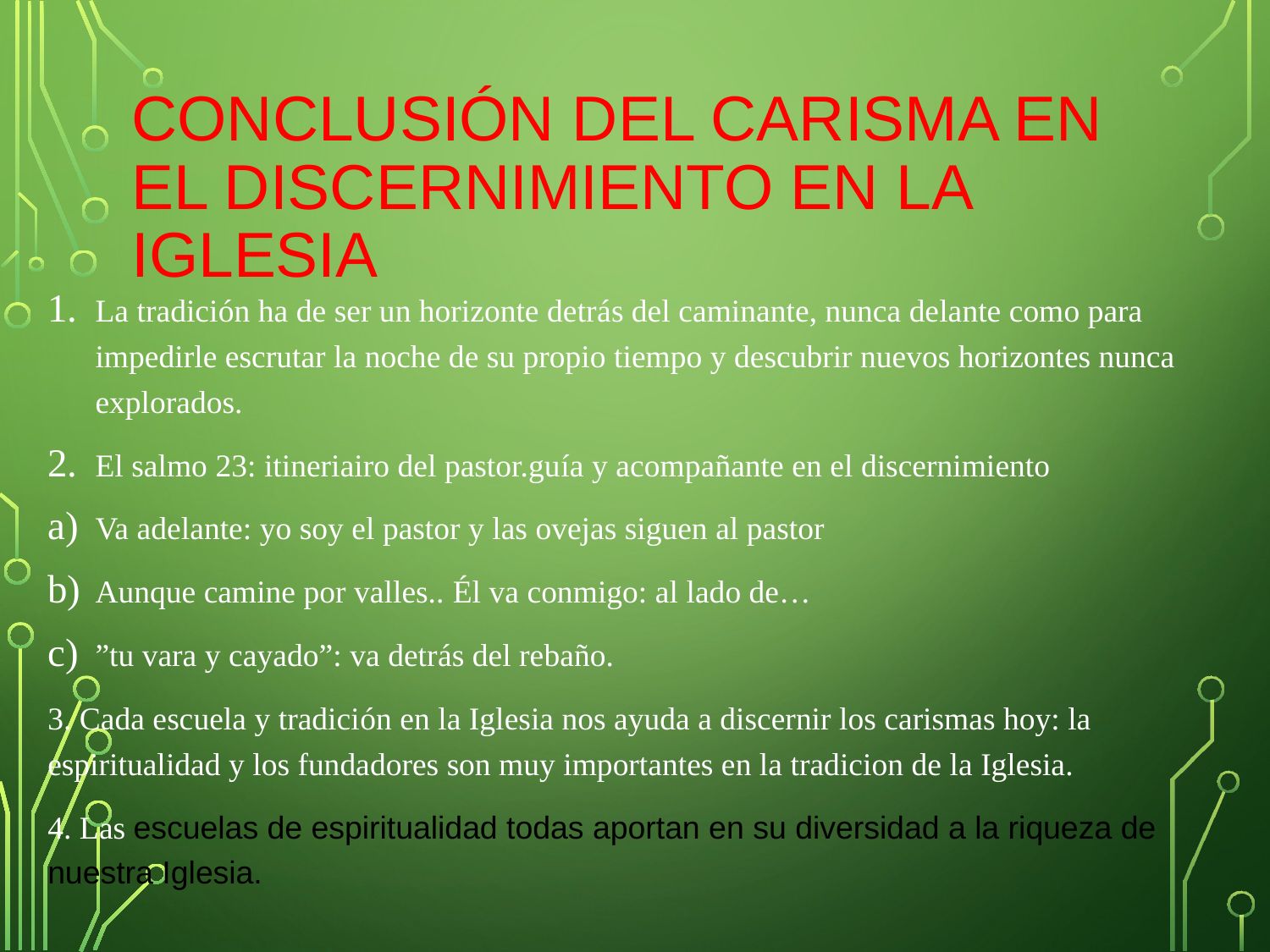

# Conclusión DEL CARISMA EN EL discernimiento EN LA IGLESIA
La tradición ha de ser un horizonte detrás del caminante, nunca delante como para impedirle escrutar la noche de su propio tiempo y descubrir nuevos horizontes nunca explorados.
El salmo 23: itineriairo del pastor.guía y acompañante en el discernimiento
Va adelante: yo soy el pastor y las ovejas siguen al pastor
Aunque camine por valles.. Él va conmigo: al lado de…
”tu vara y cayado”: va detrás del rebaño.
3. Cada escuela y tradición en la Iglesia nos ayuda a discernir los carismas hoy: la espiritualidad y los fundadores son muy importantes en la tradicion de la Iglesia.
4. Las escuelas de espiritualidad todas aportan en su diversidad a la riqueza de nuestra Iglesia.